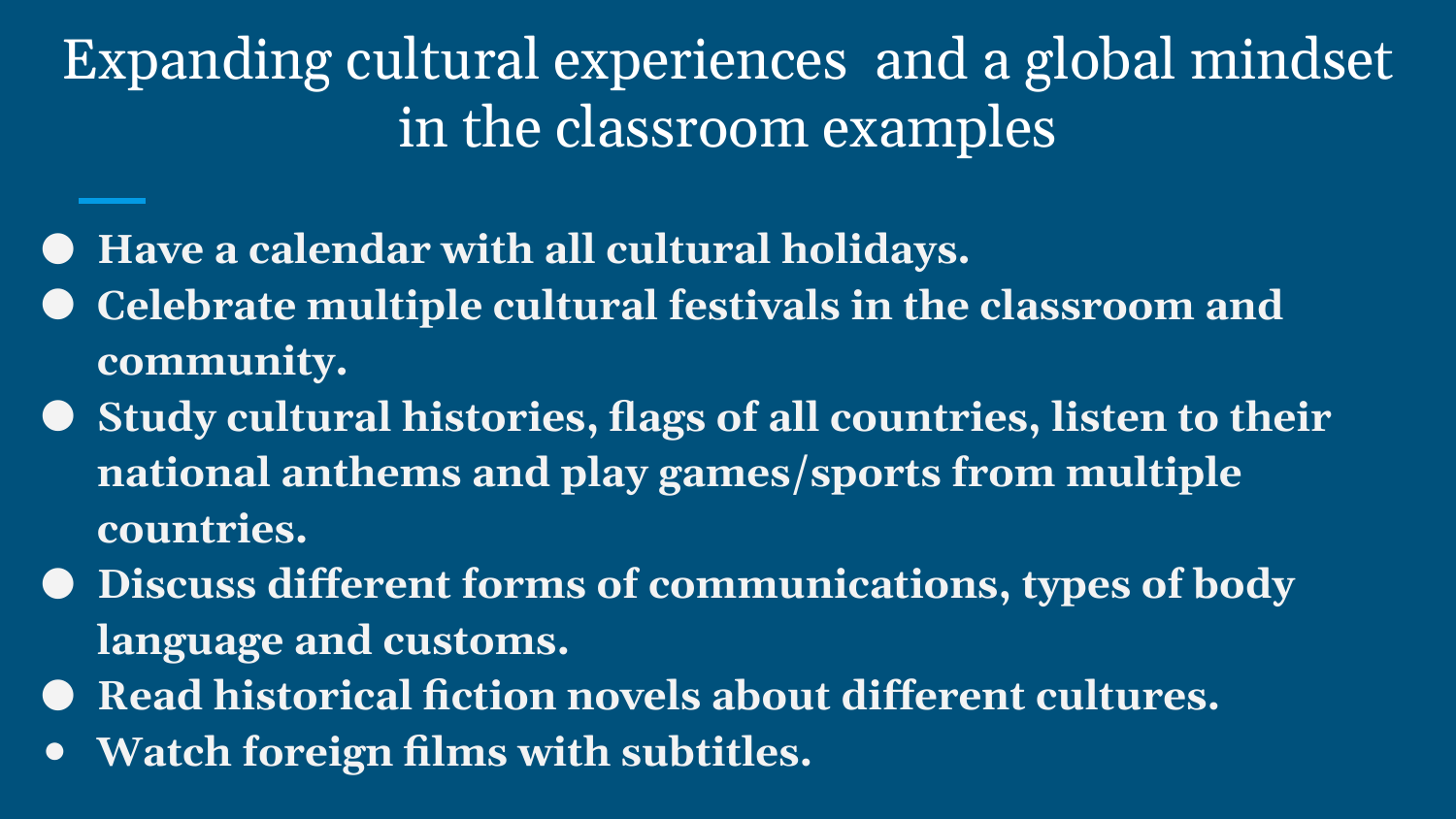

# Expanding cultural experiences  and a global mindset in the classroom examples

Have a calendar with all cultural holidays.
Celebrate multiple cultural festivals in the classroom and community.
Study cultural histories, flags of all countries, listen to their national anthems and play games/sports from multiple countries.
Discuss different forms of communications, types of body language and customs.
Read historical fiction novels about different cultures.
Watch foreign films with subtitles.